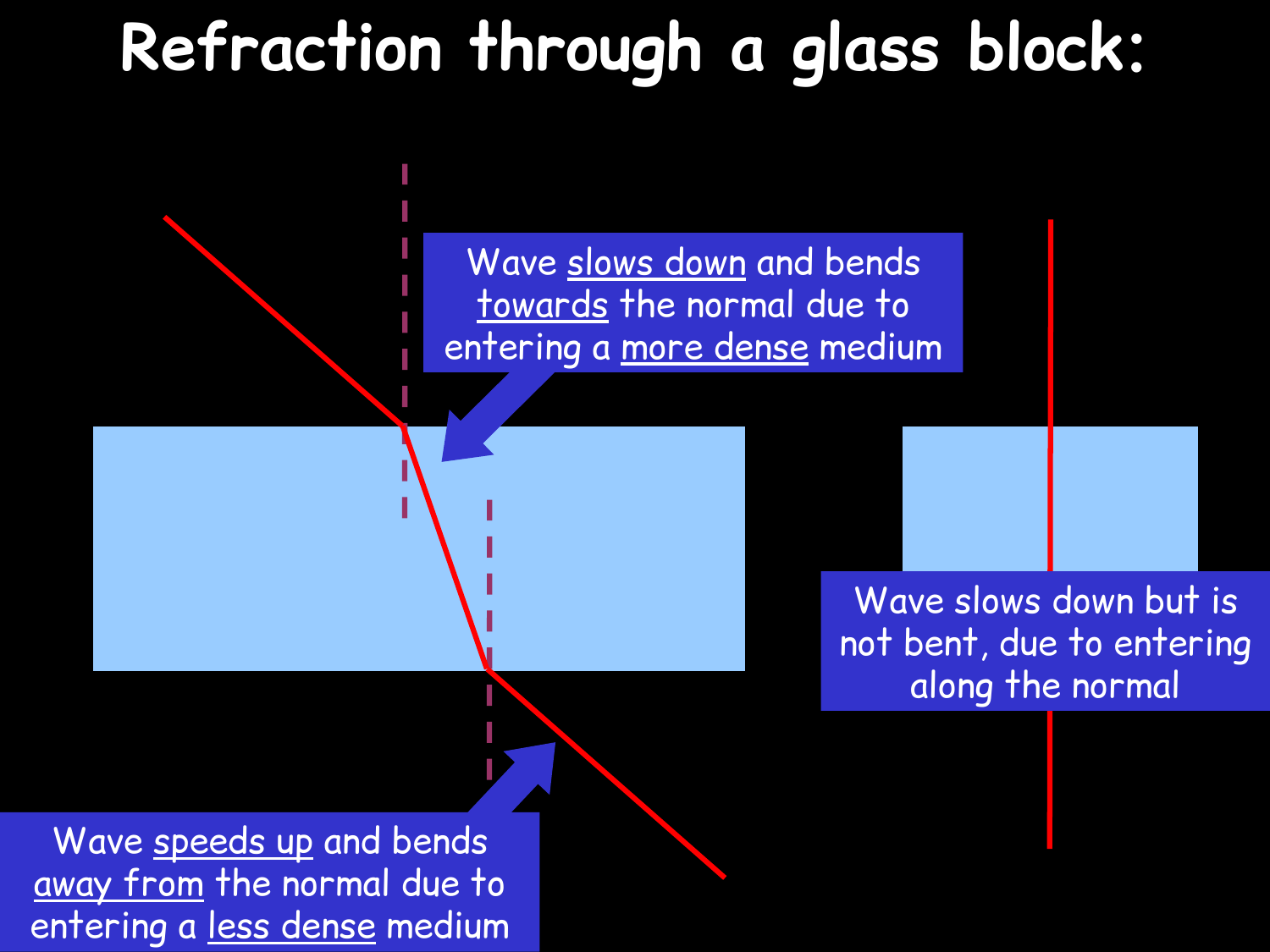

Refraction through a glass block:

Wave slows down and bends towards the normal due to entering a more dense medium

Wave slows down but is not bent, due to entering along the normal

Wave speeds up and bends away from the normal due to entering a less dense medium